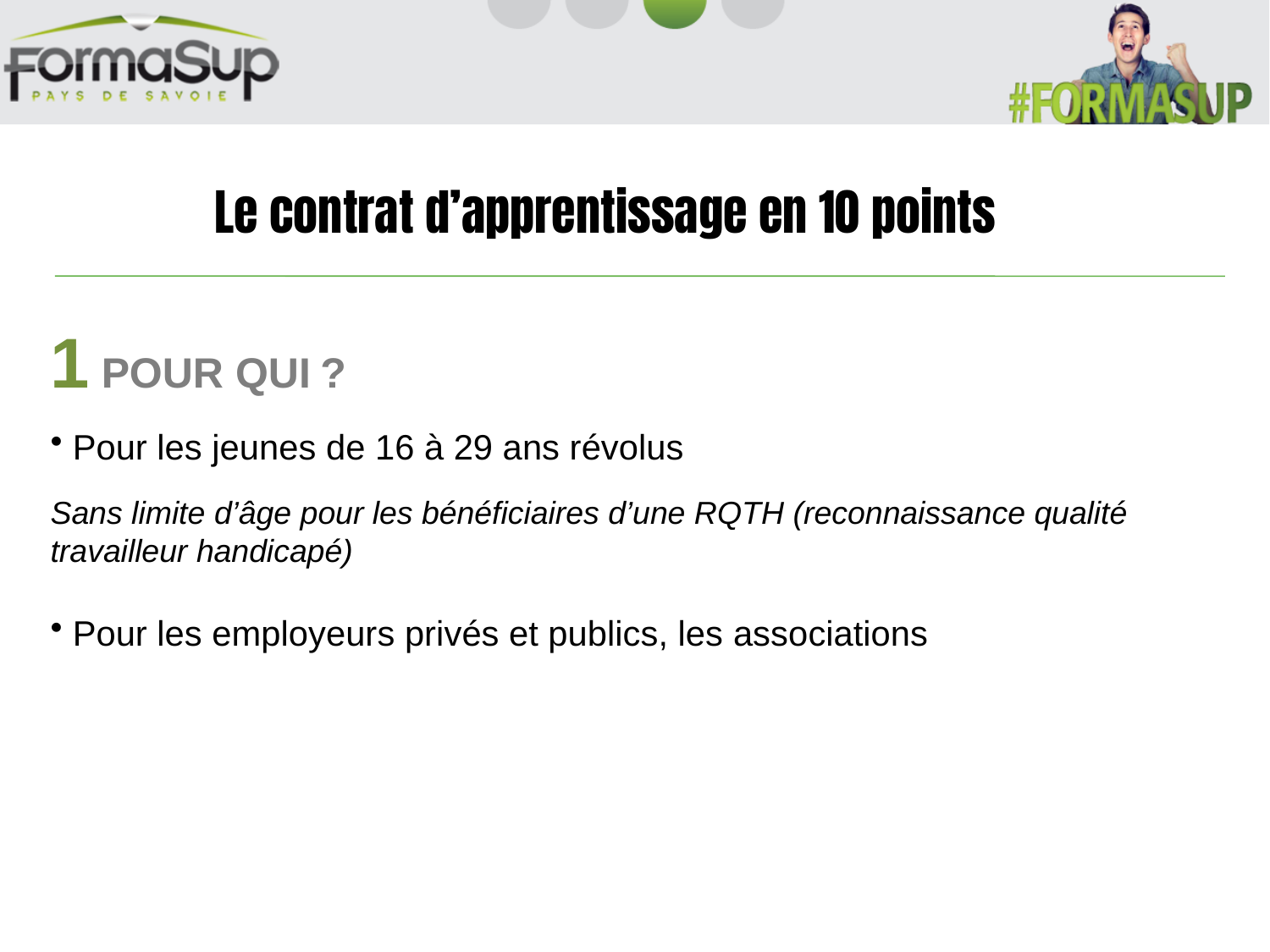

Le contrat d’apprentissage en 10 points

1 POUR QUI ?

 Pour les jeunes de 16 à 29 ans révolus

Sans limite d’âge pour les bénéficiaires d’une RQTH (reconnaissance qualité travailleur handicapé)
 Pour les employeurs privés et publics, les associations